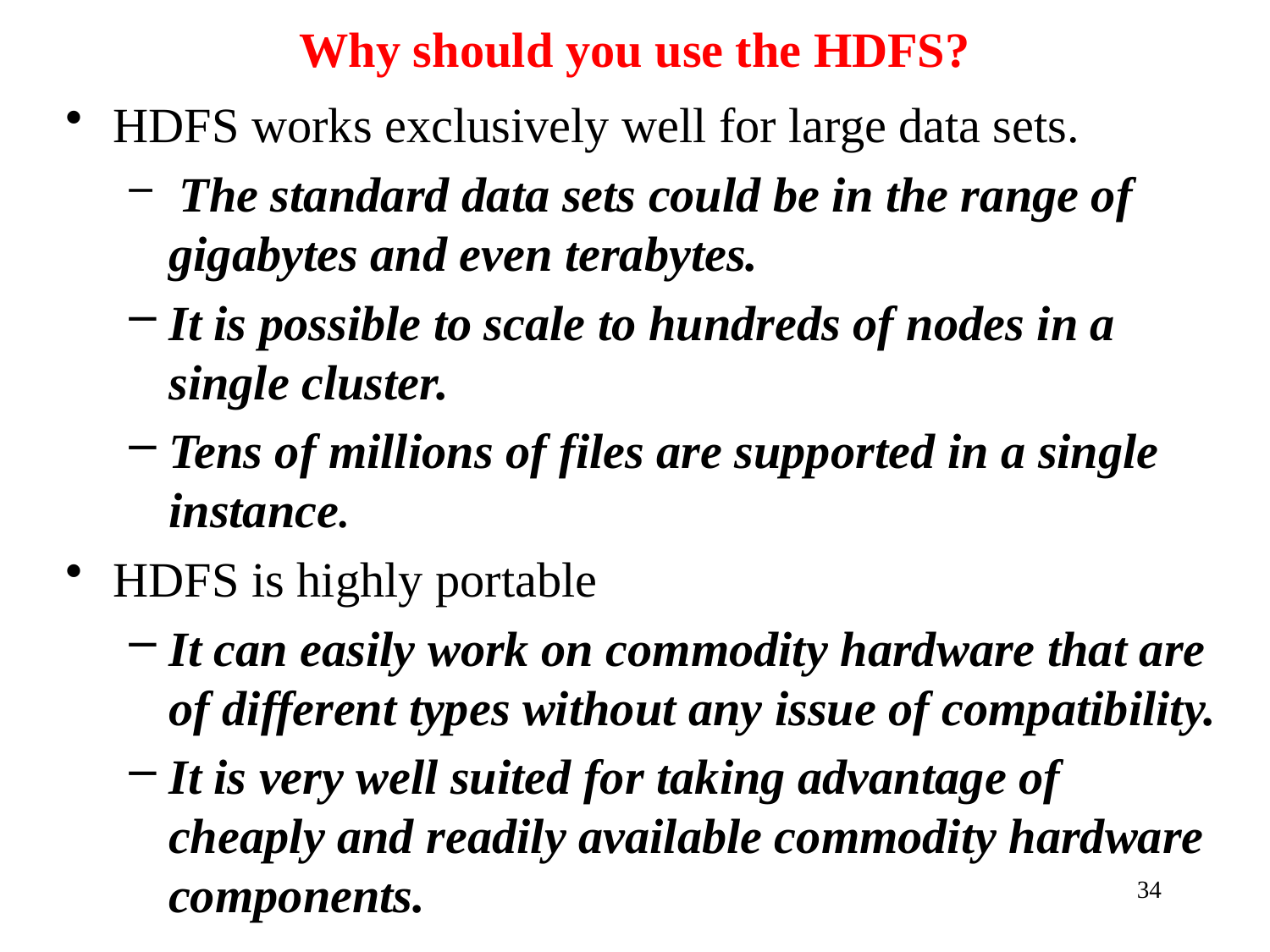

# Why should you use the HDFS?
HDFS works exclusively well for large data sets.
 The standard data sets could be in the range of gigabytes and even terabytes.
It is possible to scale to hundreds of nodes in a single cluster.
Tens of millions of files are supported in a single instance.
HDFS is highly portable
It can easily work on commodity hardware that are of different types without any issue of compatibility.
It is very well suited for taking advantage of cheaply and readily available commodity hardware components.

34